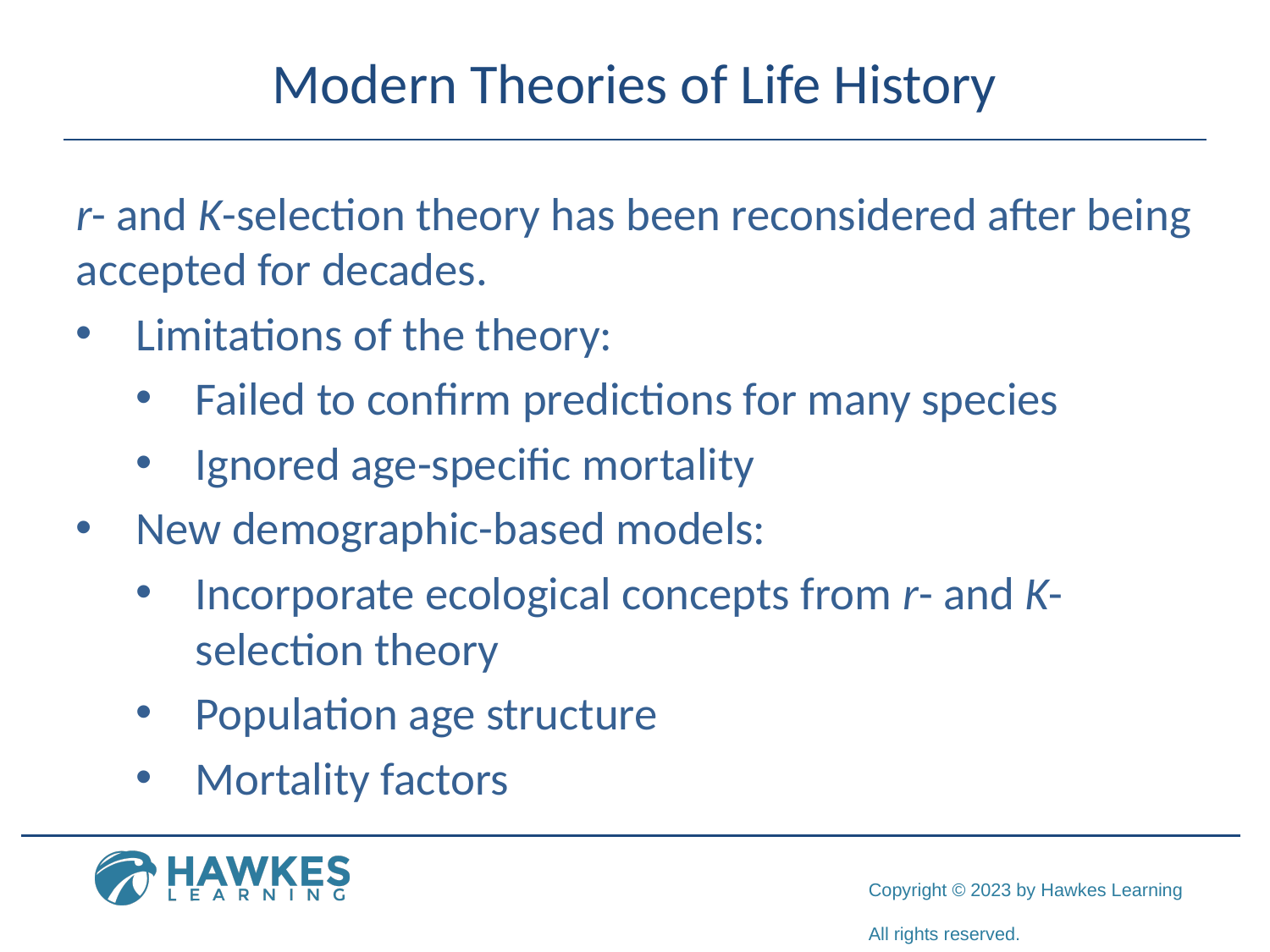

# Modern Theories of Life History
r- and K-selection theory has been reconsidered after being accepted for decades.
Limitations of the theory:
Failed to confirm predictions for many species
Ignored age-specific mortality
New demographic-based models:
Incorporate ecological concepts from r- and K-selection theory
Population age structure
Mortality factors